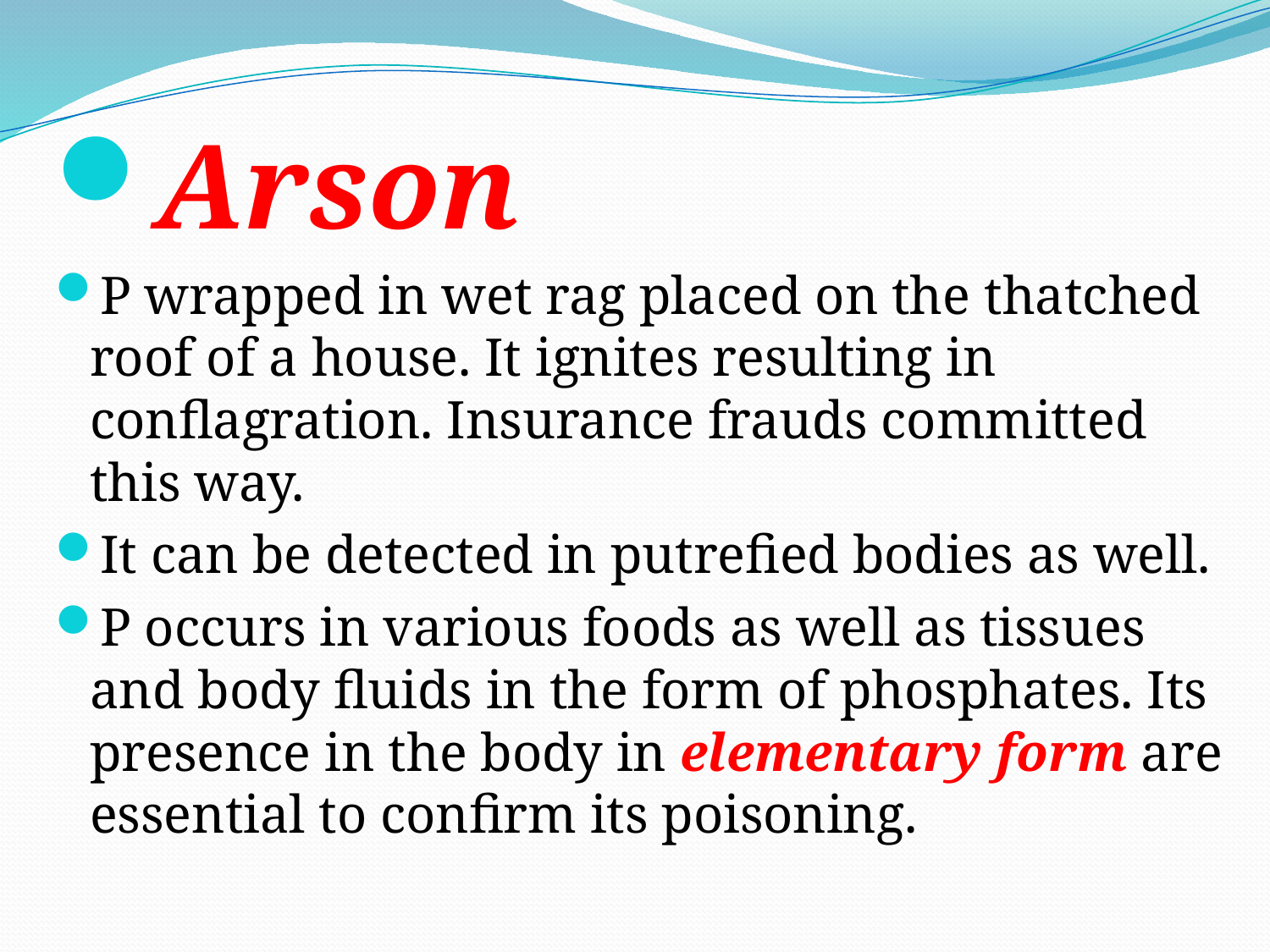

Arson
P wrapped in wet rag placed on the thatched roof of a house. It ignites resulting in conflagration. Insurance frauds committed this way.
It can be detected in putrefied bodies as well.
P occurs in various foods as well as tissues and body fluids in the form of phosphates. Its presence in the body in elementary form are essential to confirm its poisoning.